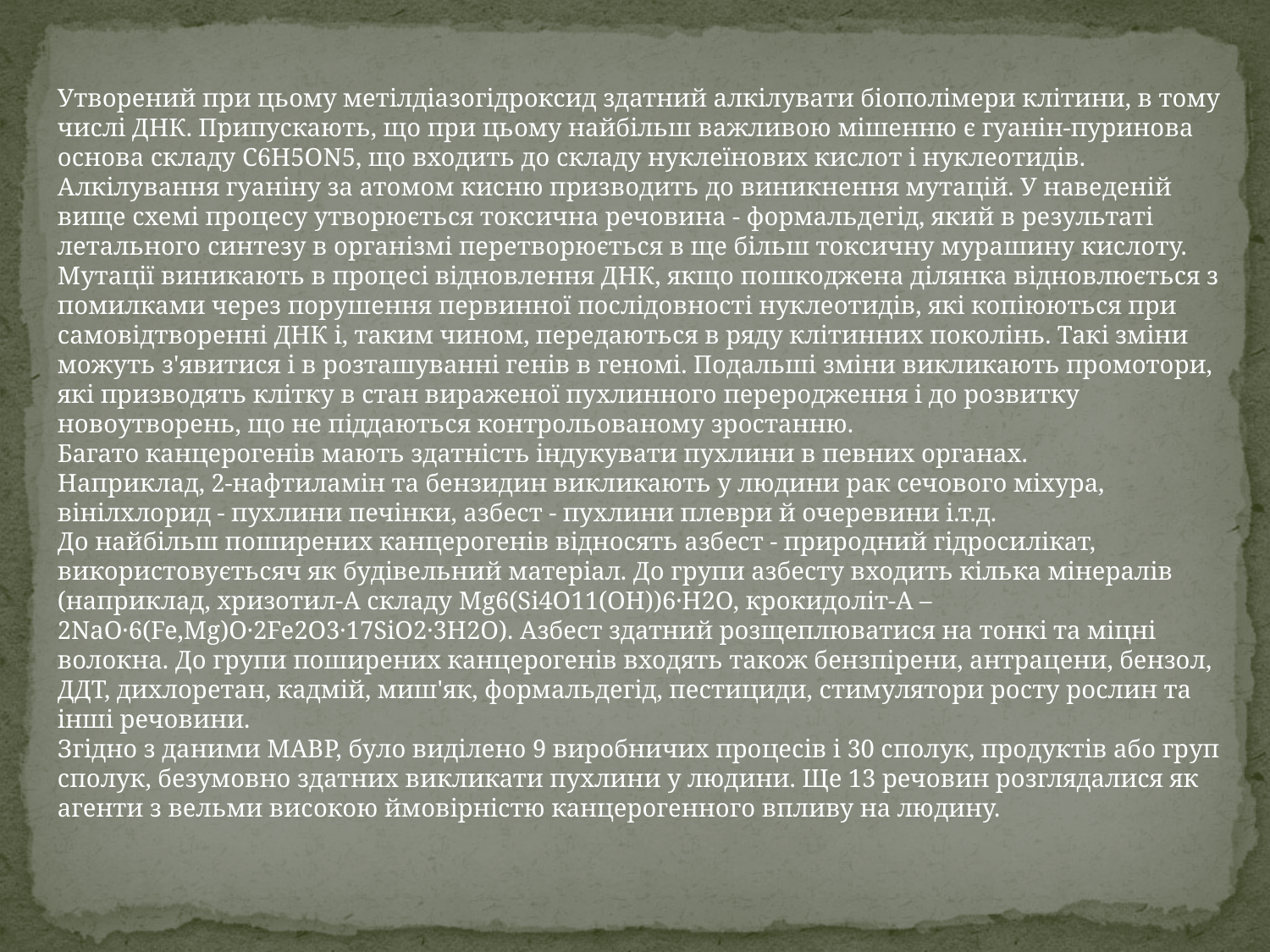

Утворений при цьому метілдіазогідроксид здатний алкілувати біополімери клітини, в тому числі ДНК. Припускають, що при цьому найбільш важливою мішенню є гуанін-пуринова основа складу С6Н5ОN5, що входить до складу нуклеїнових кислот і нуклеотидів. Алкілування гуаніну за атомом кисню призводить до виникнення мутацій. У наведеній вище схемі процесу утворюється токсична речовина - формальдегід, який в результаті летального синтезу в організмі перетворюється в ще більш токсичну мурашину кислоту.
Мутації виникають в процесі відновлення ДНК, якщо пошкоджена ділянка відновлюється з помилками через порушення первинної послідовності нуклеотидів, які копіюються при самовідтворенні ДНК і, таким чином, передаються в ряду клітинних поколінь. Такі зміни можуть з'явитися і в розташуванні генів в геномі. Подальші зміни викликають промотори, які призводять клітку в стан вираженої пухлинного переродження і до розвитку новоутворень, що не піддаються контрольованому зростанню.
Багато канцерогенів мають здатність індукувати пухлини в певних органах.
Наприклад, 2-нафтиламін та бензидин викликають у людини рак сечового міхура, вінілхлорид - пухлини печінки, азбест - пухлини плеври й очеревини і.т.д.
До найбільш поширених канцерогенів відносять азбест - природний гідросилікат, використовуєтьсяч як будівельний матеріал. До групи азбесту входить кілька мінералів (наприклад, хризотил-А складу Mg6(Si4O11(OH))6·H2O, крокидоліт-А – 2NaO·6(Fe,Mg)O·2Fe2O3·17SiO2·3H2O). Азбест здатний розщеплюватися на тонкі та міцні волокна. До групи поширених канцерогенів входять також бензпірени, антрацени, бензол, ДДТ, дихлоретан, кадмій, миш'як, формальдегід, пестициди, стимулятори росту рослин та інші речовини.
Згідно з даними МАВР, було виділено 9 виробничих процесів і 30 сполук, продуктів або груп сполук, безумовно здатних викликати пухлини у людини. Ще 13 речовин розглядалися як агенти з вельми високою ймовірністю канцерогенного впливу на людину.